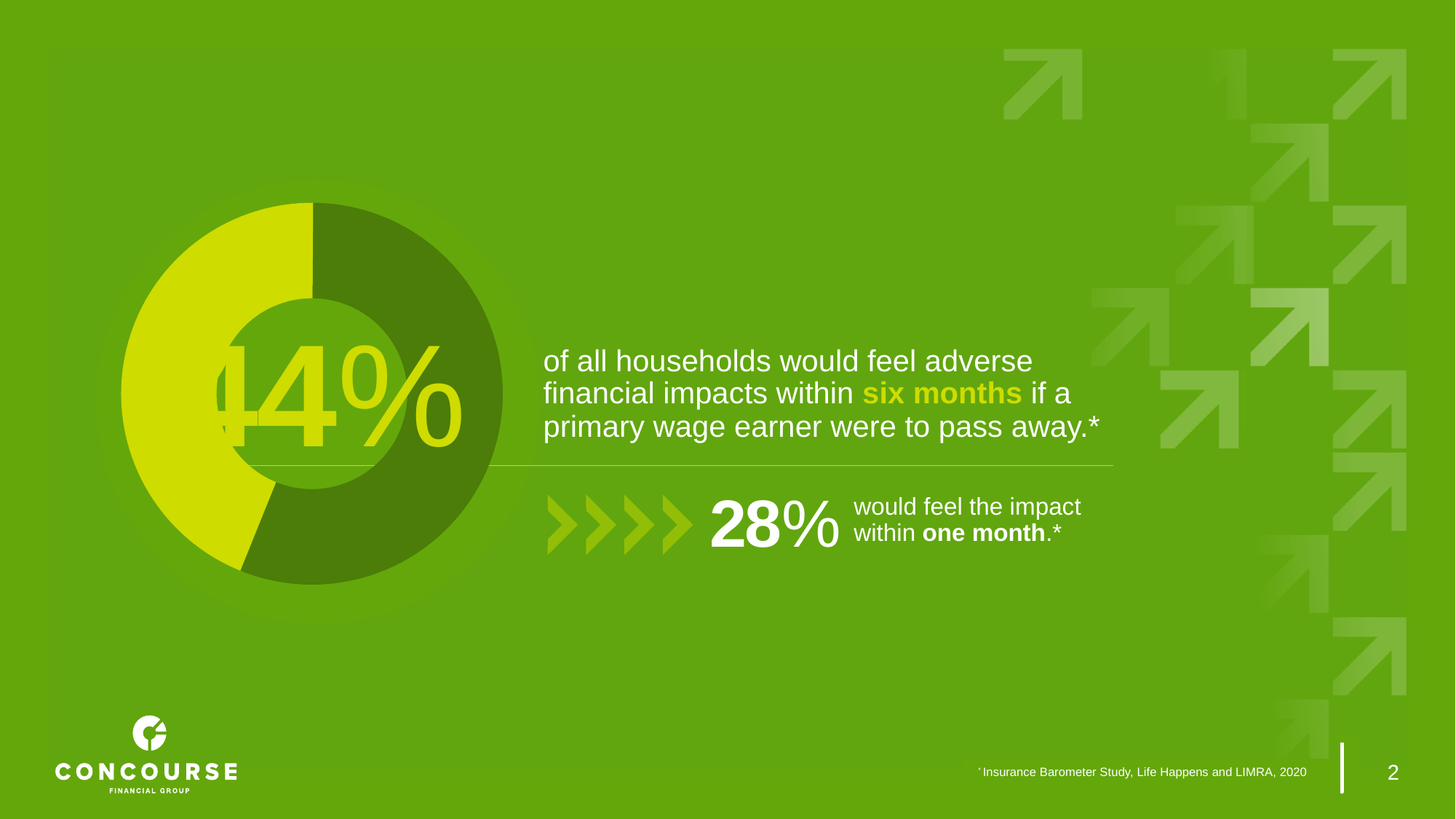

### Chart

| Category | Sales |
|---|---|
| 1st Qtr | 44.0 |
| 2nd Qtr | 56.0 |
44%
of all households would feel adverse financial impacts within six months if a primary wage earner were to pass away.*
28%
would feel the impact within one month.*

2
 * Insurance Barometer Study, Life Happens and LIMRA, 2020